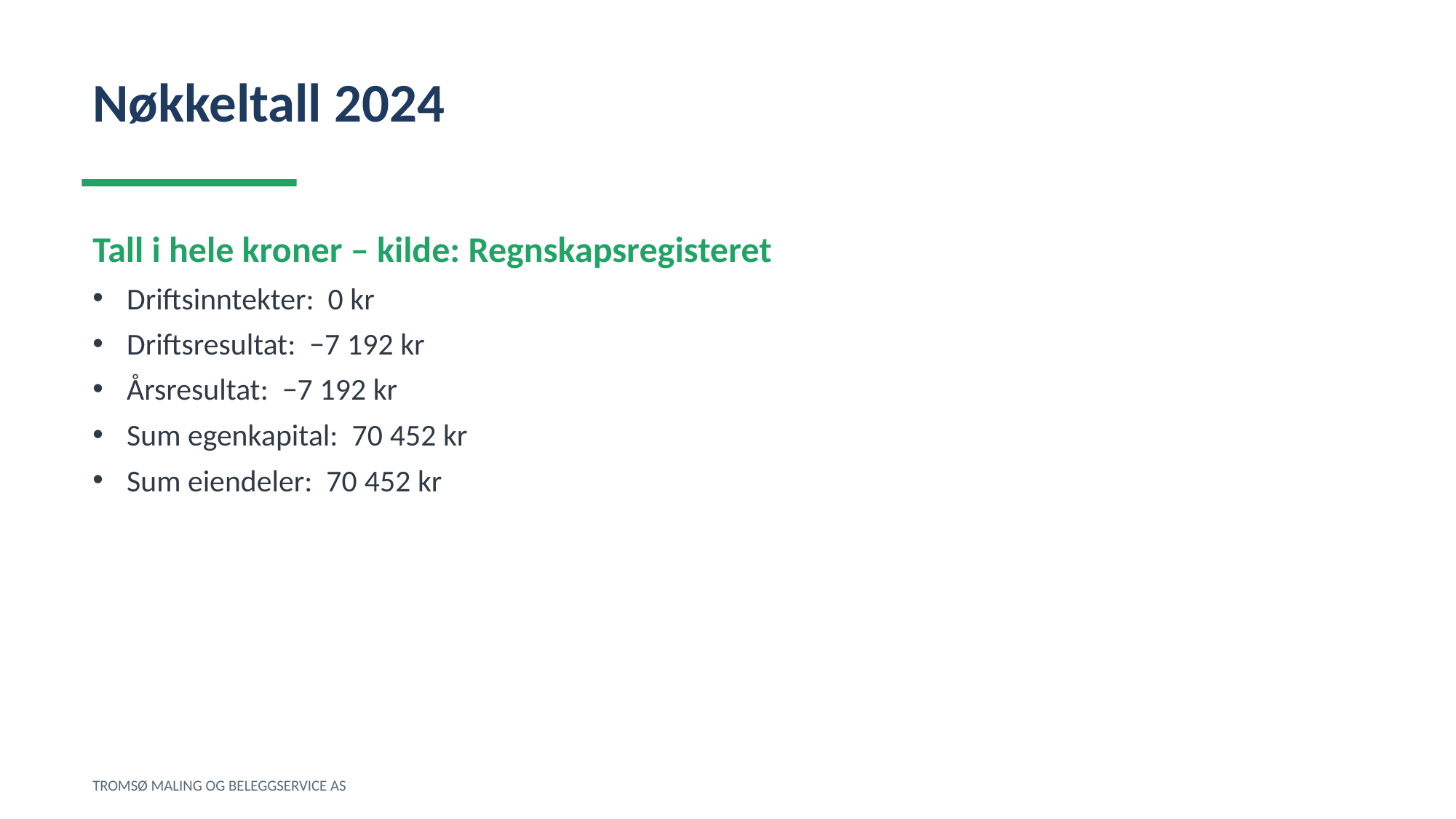

Nøkkeltall 2024

Tall i hele kroner – kilde: Regnskapsregisteret
Driftsinntekter:  0 kr
Driftsresultat:  −7 192 kr
Årsresultat:  −7 192 kr
Sum egenkapital:  70 452 kr
Sum eiendeler:  70 452 kr
TROMSØ MALING OG BELEGGSERVICE AS